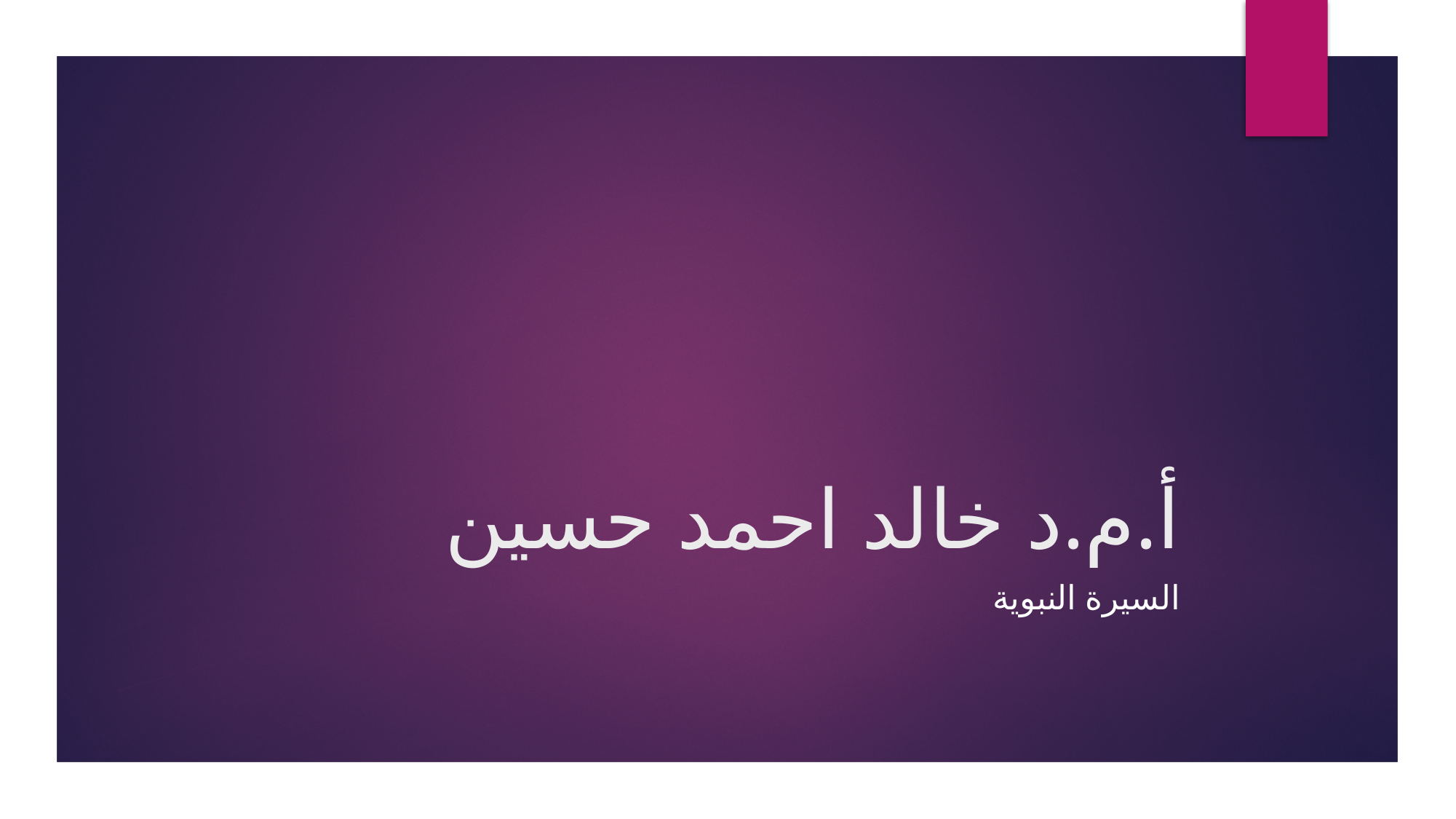

# أ.م.د خالد احمد حسين
السيرة النبوية